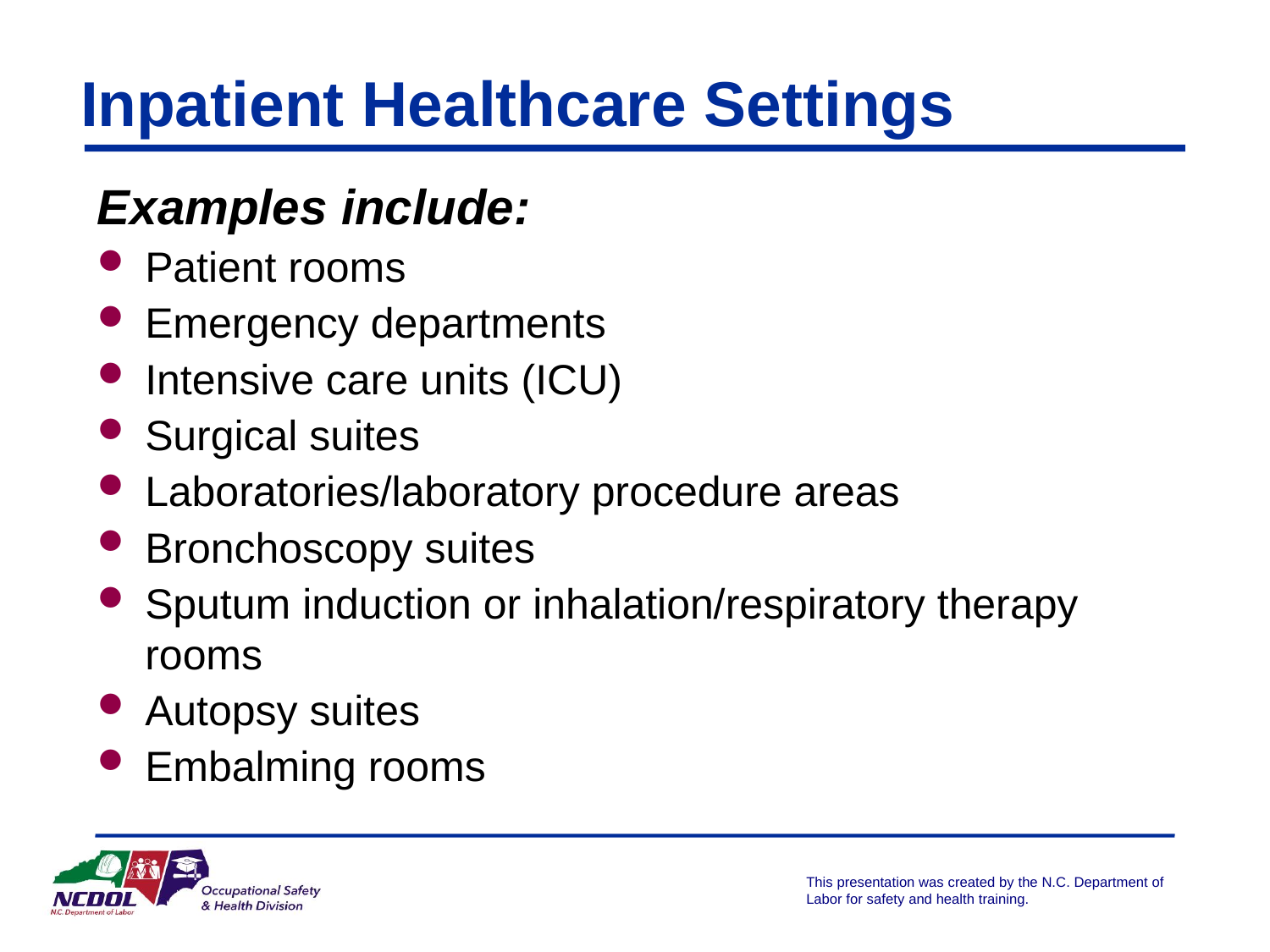

# Inpatient Healthcare Settings
Examples include:
Patient rooms
Emergency departments
Intensive care units (ICU)
Surgical suites
Laboratories/laboratory procedure areas
Bronchoscopy suites
Sputum induction or inhalation/respiratory therapy rooms
Autopsy suites
Embalming rooms